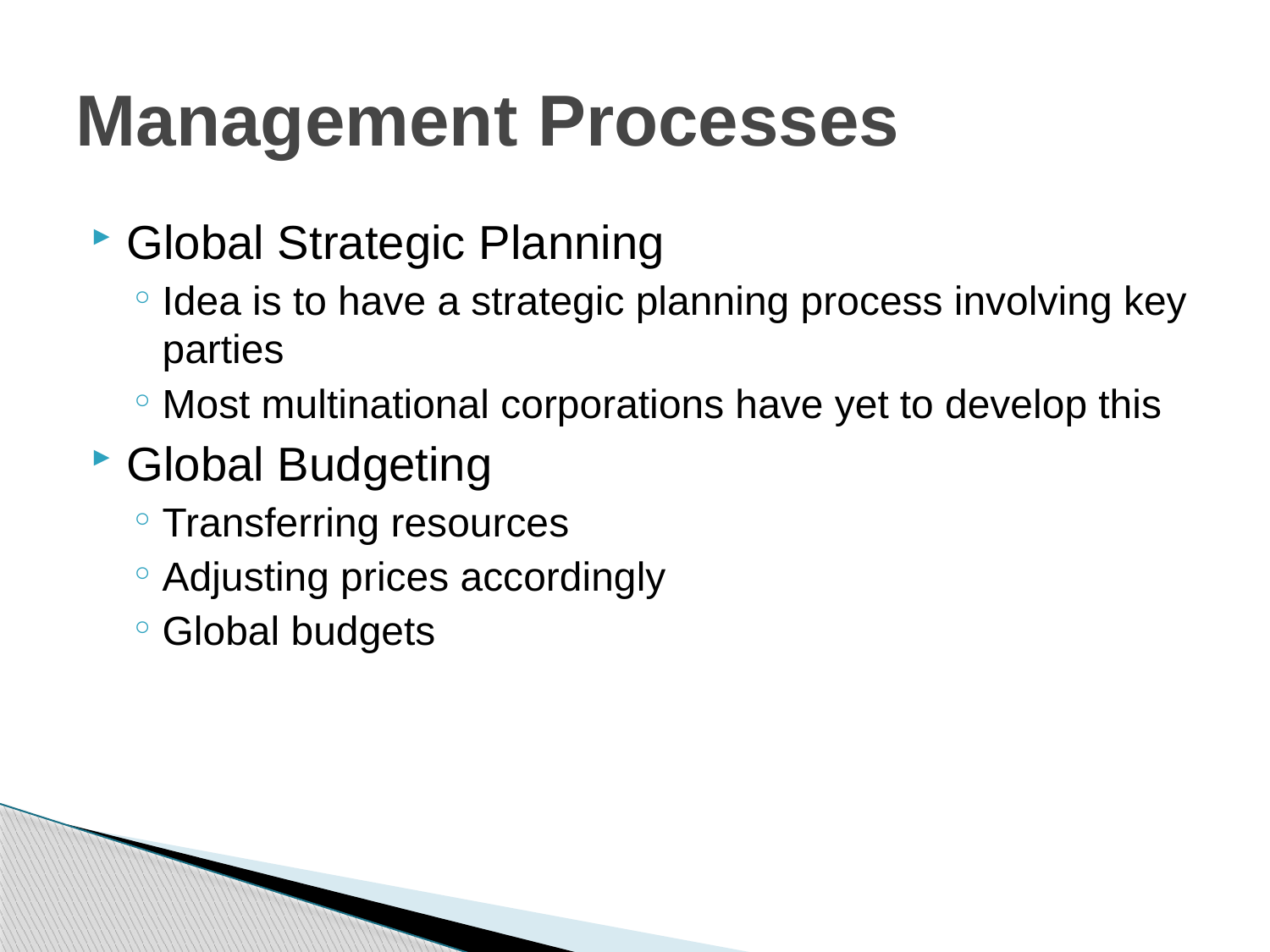

# Management Processes
Global Strategic Planning
Idea is to have a strategic planning process involving key parties
Most multinational corporations have yet to develop this
Global Budgeting
Transferring resources
Adjusting prices accordingly
Global budgets